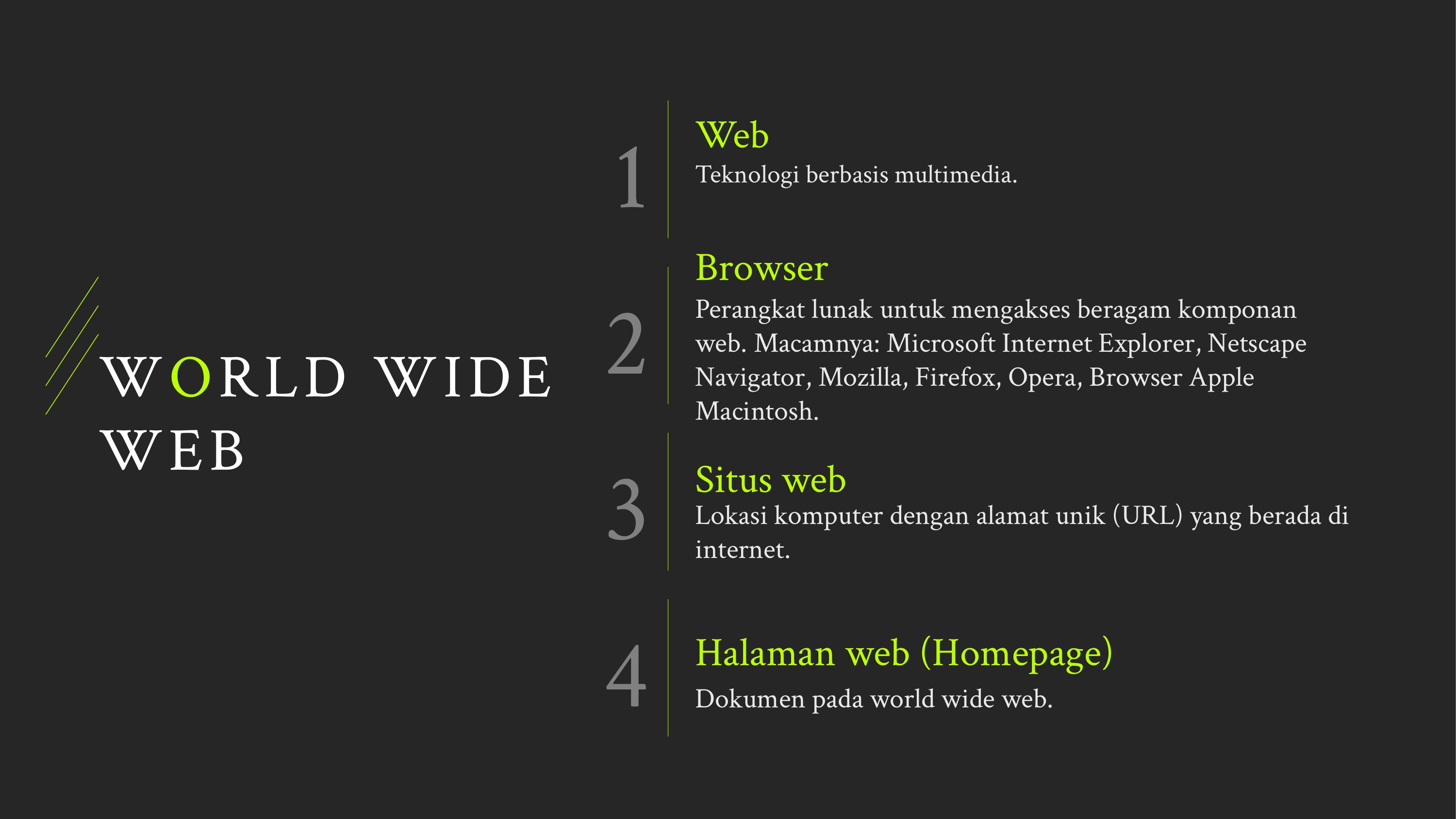

Web
Teknologi berbasis multimedia.
Browser
Perangkat lunak untuk mengakses beragam komponan web. Macamnya: Microsoft Internet Explorer, Netscape Navigator, Mozilla, Firefox, Opera, Browser Apple Macintosh.
# WORLD WIDE WEB
Situs web
Lokasi komputer dengan alamat unik (URL) yang berada di internet.
Halaman web (Homepage)
Dokumen pada world wide web.